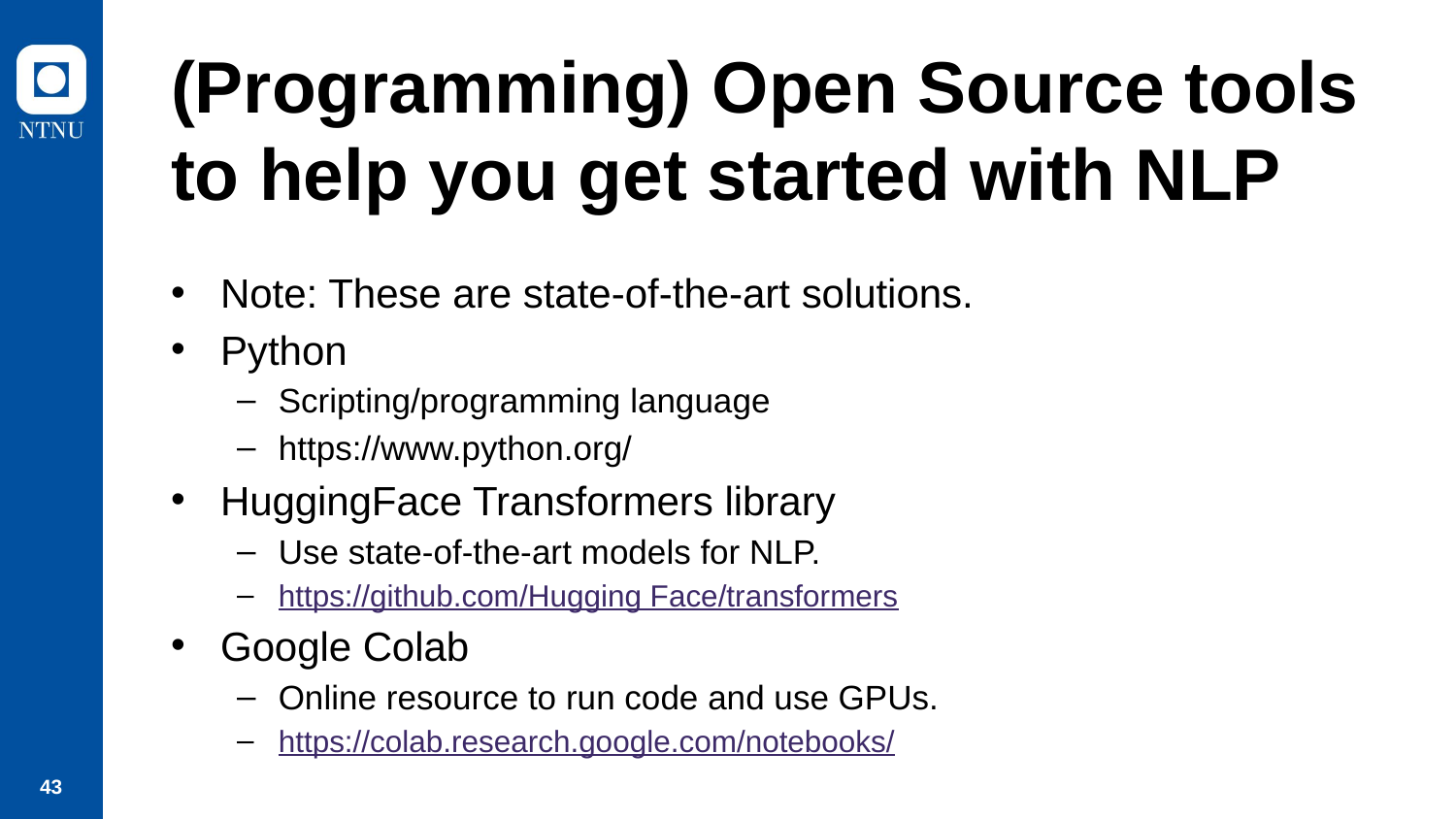

# (Programming) Open Source tools to help you get started with NLP
Note: These are state-of-the-art solutions.
Python
Scripting/programming language
https://www.python.org/
HuggingFace Transformers library
Use state-of-the-art models for NLP.
https://github.com/Hugging Face/transformers
Google Colab
Online resource to run code and use GPUs.
https://colab.research.google.com/notebooks/